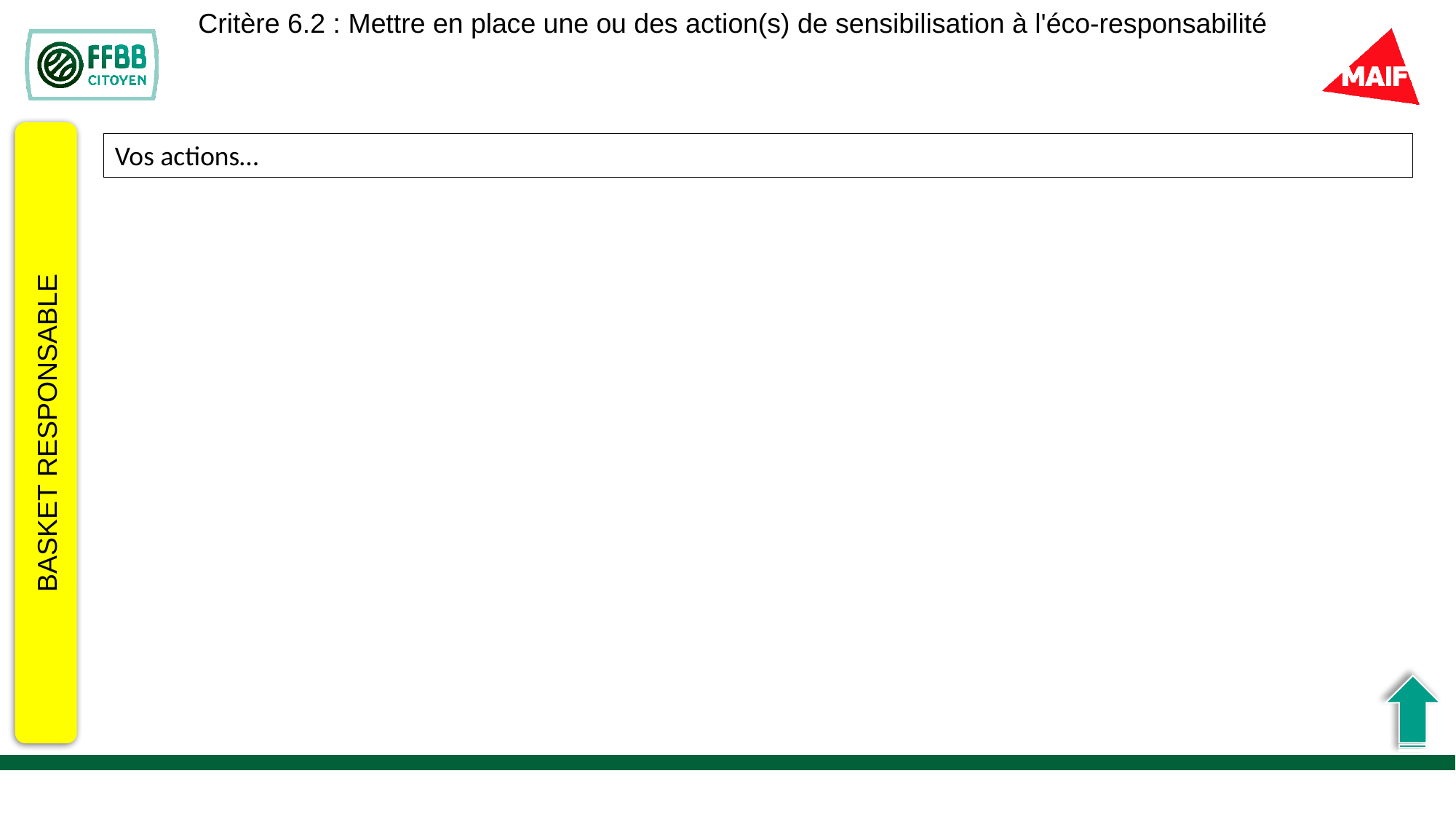

Critère 6.2 : Mettre en place une ou des action(s) de sensibilisation à l'éco-responsabilité
Vos actions…
BASKET RESPONSABLE